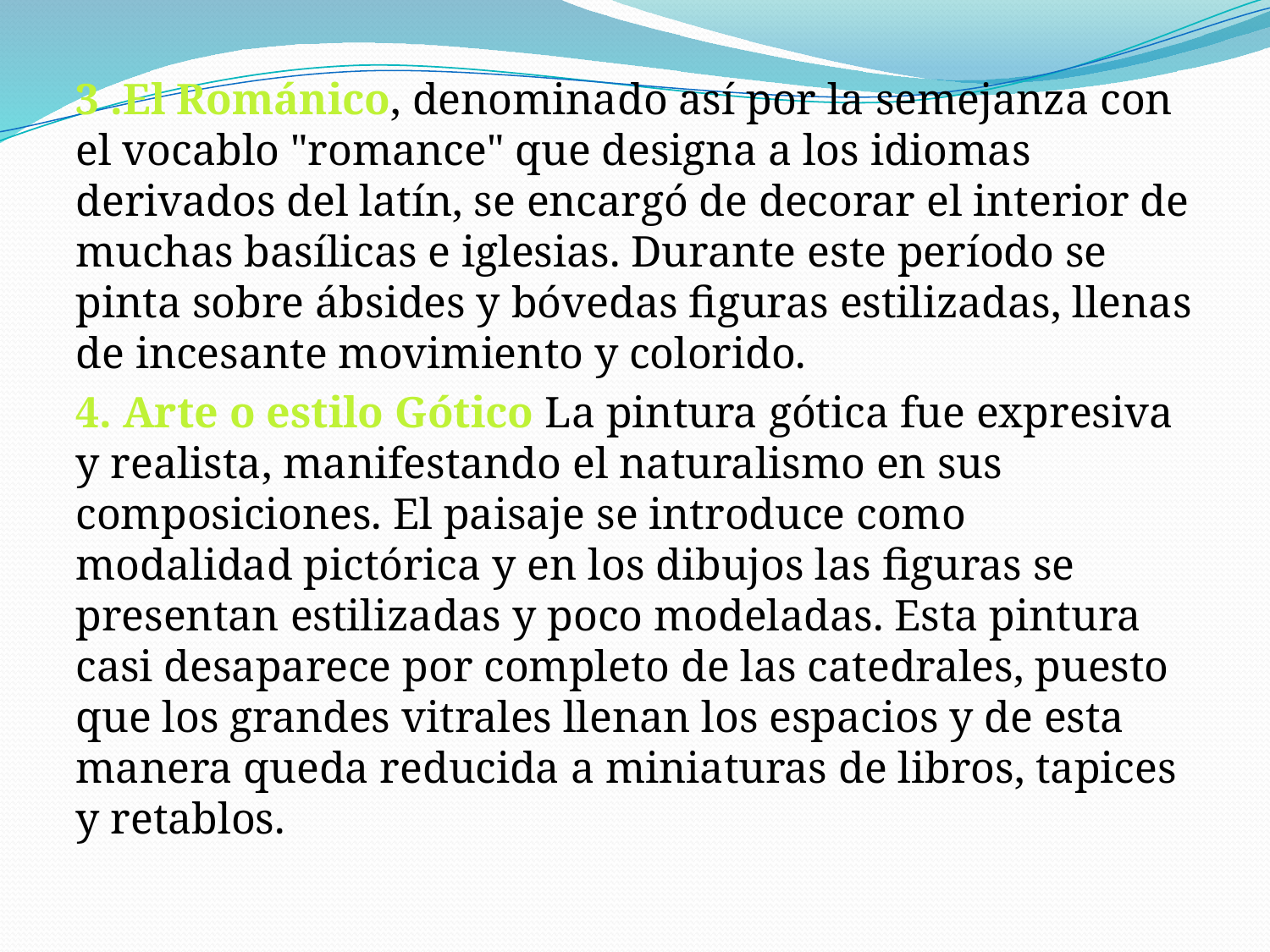

3 .El Románico, denominado así por la semejanza con el vocablo "romance" que designa a los idiomas derivados del latín, se encargó de decorar el interior de muchas basílicas e iglesias. Durante este período se pinta sobre ábsides y bóvedas figuras estilizadas, llenas de incesante movimiento y colorido.
4. Arte o estilo Gótico La pintura gótica fue expresiva y realista, manifestando el naturalismo en sus composiciones. El paisaje se introduce como modalidad pictórica y en los dibujos las figuras se presentan estilizadas y poco modeladas. Esta pintura casi desaparece por completo de las catedrales, puesto que los grandes vitrales llenan los espacios y de esta manera queda reducida a miniaturas de libros, tapices y retablos.